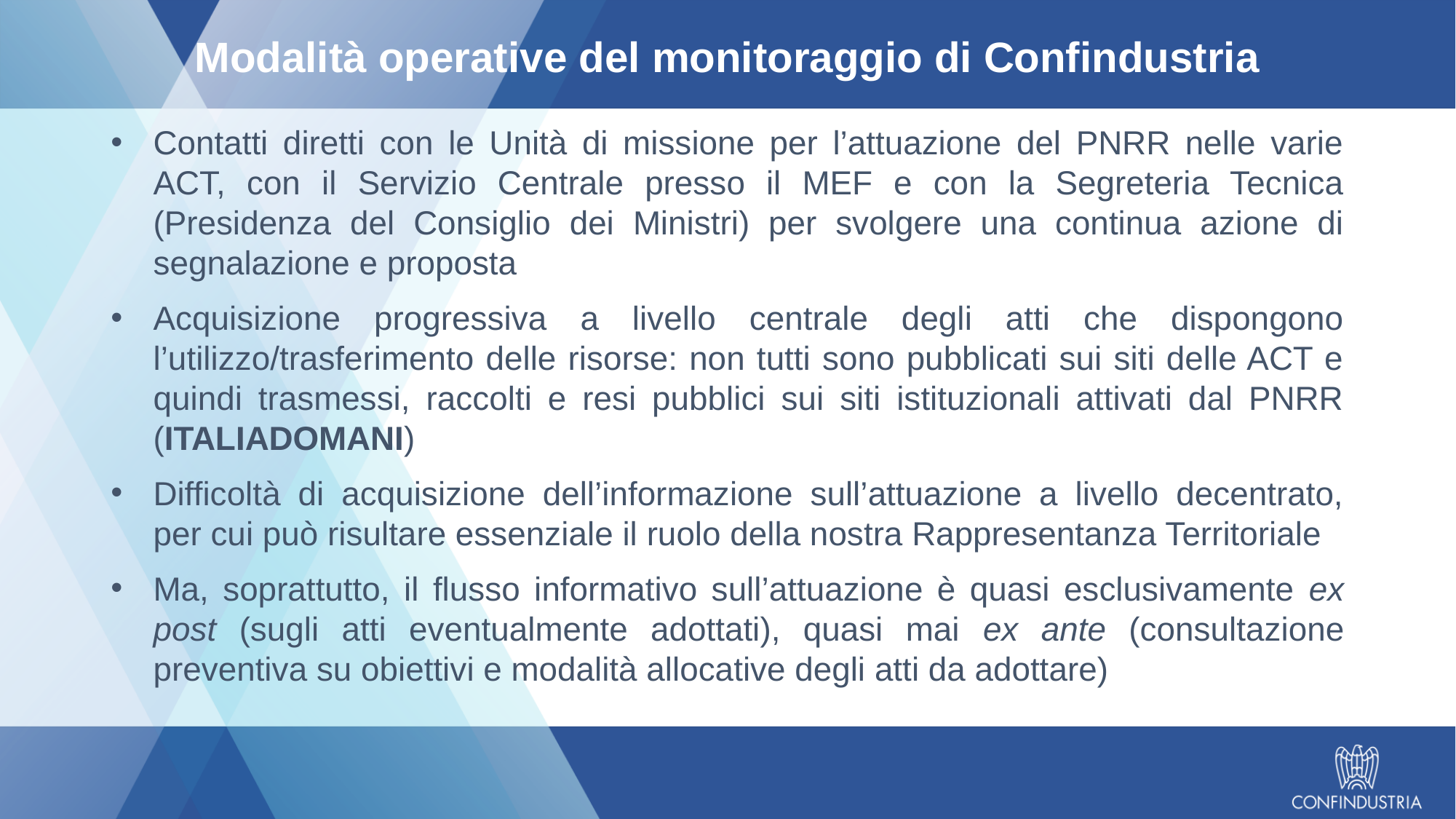

# Modalità operative del monitoraggio di Confindustria
Contatti diretti con le Unità di missione per l’attuazione del PNRR nelle varie ACT, con il Servizio Centrale presso il MEF e con la Segreteria Tecnica (Presidenza del Consiglio dei Ministri) per svolgere una continua azione di segnalazione e proposta
Acquisizione progressiva a livello centrale degli atti che dispongono l’utilizzo/trasferimento delle risorse: non tutti sono pubblicati sui siti delle ACT e quindi trasmessi, raccolti e resi pubblici sui siti istituzionali attivati dal PNRR (ItaliaDomani)
Difficoltà di acquisizione dell’informazione sull’attuazione a livello decentrato, per cui può risultare essenziale il ruolo della nostra Rappresentanza Territoriale
Ma, soprattutto, il flusso informativo sull’attuazione è quasi esclusivamente ex post (sugli atti eventualmente adottati), quasi mai ex ante (consultazione preventiva su obiettivi e modalità allocative degli atti da adottare)